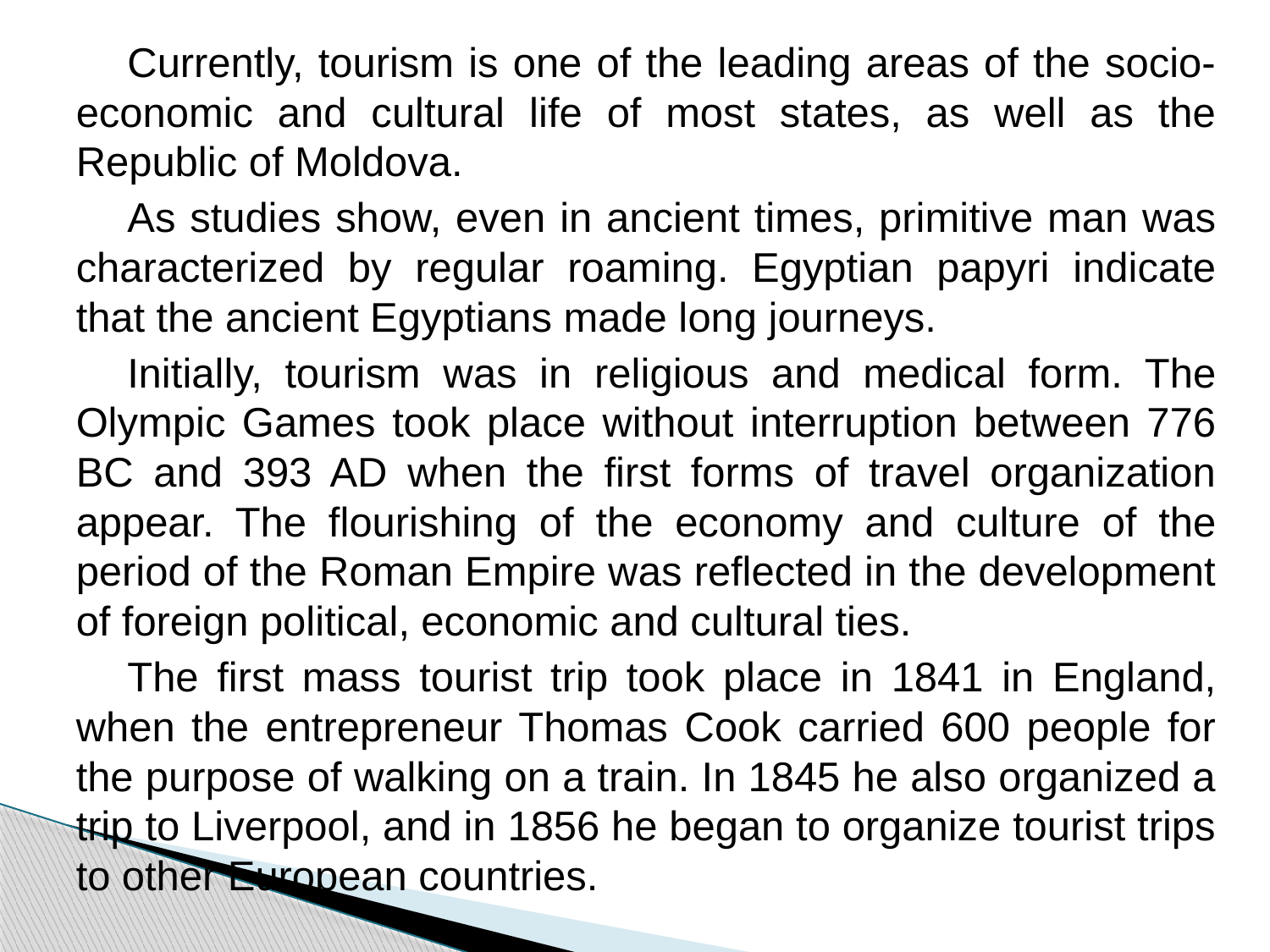

Currently, tourism is one of the leading areas of the socio-economic and cultural life of most states, as well as the Republic of Moldova.
As studies show, even in ancient times, primitive man was characterized by regular roaming. Egyptian papyri indicate that the ancient Egyptians made long journeys.
Initially, tourism was in religious and medical form. The Olympic Games took place without interruption between 776 BC and 393 AD when the first forms of travel organization appear. The flourishing of the economy and culture of the period of the Roman Empire was reflected in the development of foreign political, economic and cultural ties.
The first mass tourist trip took place in 1841 in England, when the entrepreneur Thomas Cook carried 600 people for the purpose of walking on a train. In 1845 he also organized a trip to Liverpool, and in 1856 he began to organize tourist trips to other European countries.